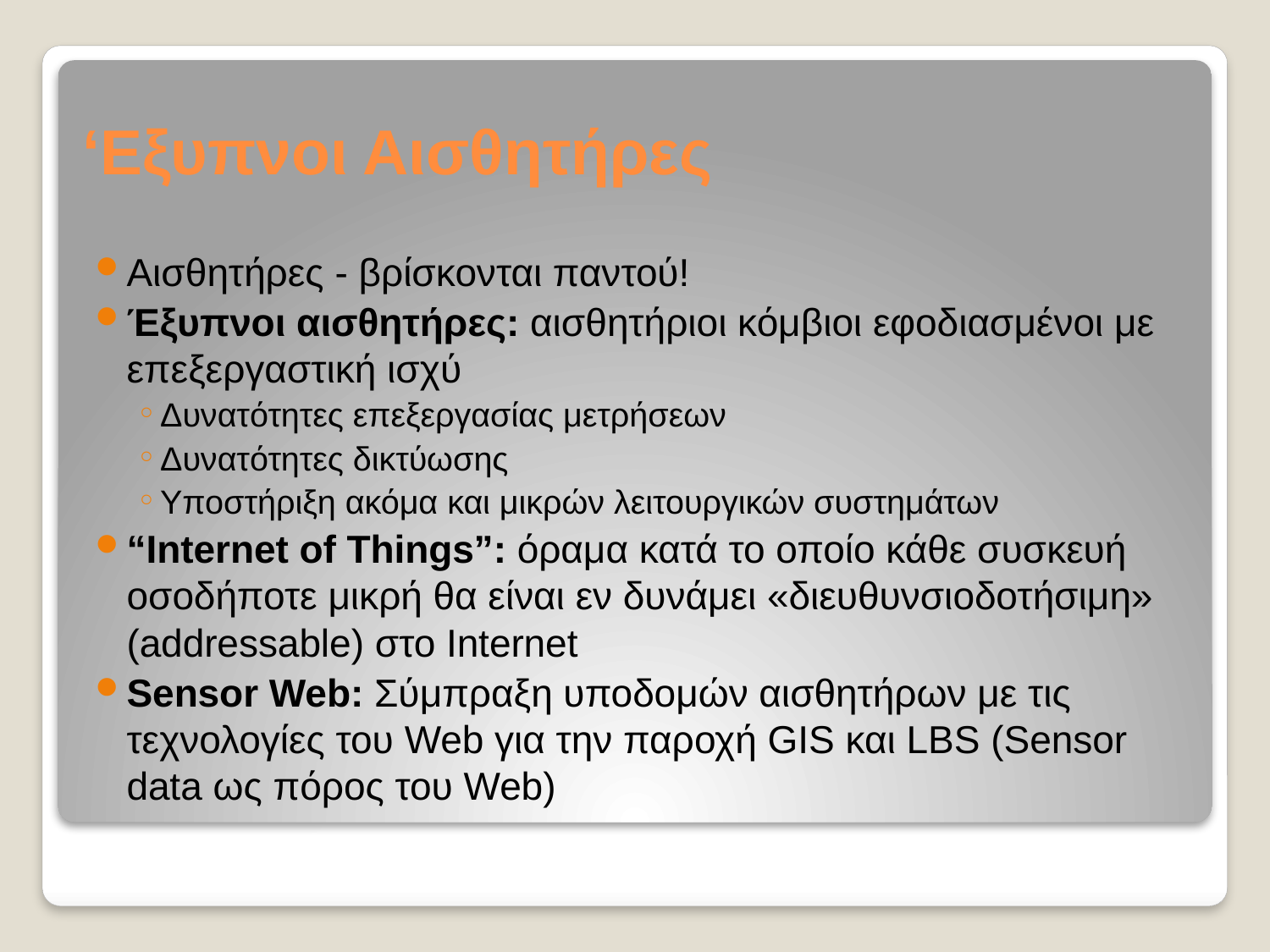

# ‘Εξυπνοι Αισθητήρες
Αισθητήρες - βρίσκονται παντού!
Έξυπνοι αισθητήρες: αισθητήριοι κόμβιοι εφοδιασμένοι με επεξεργαστική ισχύ
Δυνατότητες επεξεργασίας μετρήσεων
Δυνατότητες δικτύωσης
Υποστήριξη ακόμα και μικρών λειτουργικών συστημάτων
“Internet of Things”: όραμα κατά το οποίο κάθε συσκευή οσοδήποτε μικρή θα είναι εν δυνάμει «διευθυνσιοδοτήσιμη» (addressable) στο Internet
Sensor Web: Σύμπραξη υποδομών αισθητήρων με τις τεχνολογίες του Web για την παροχή GIS και LBS (Sensor data ως πόρος του Web)